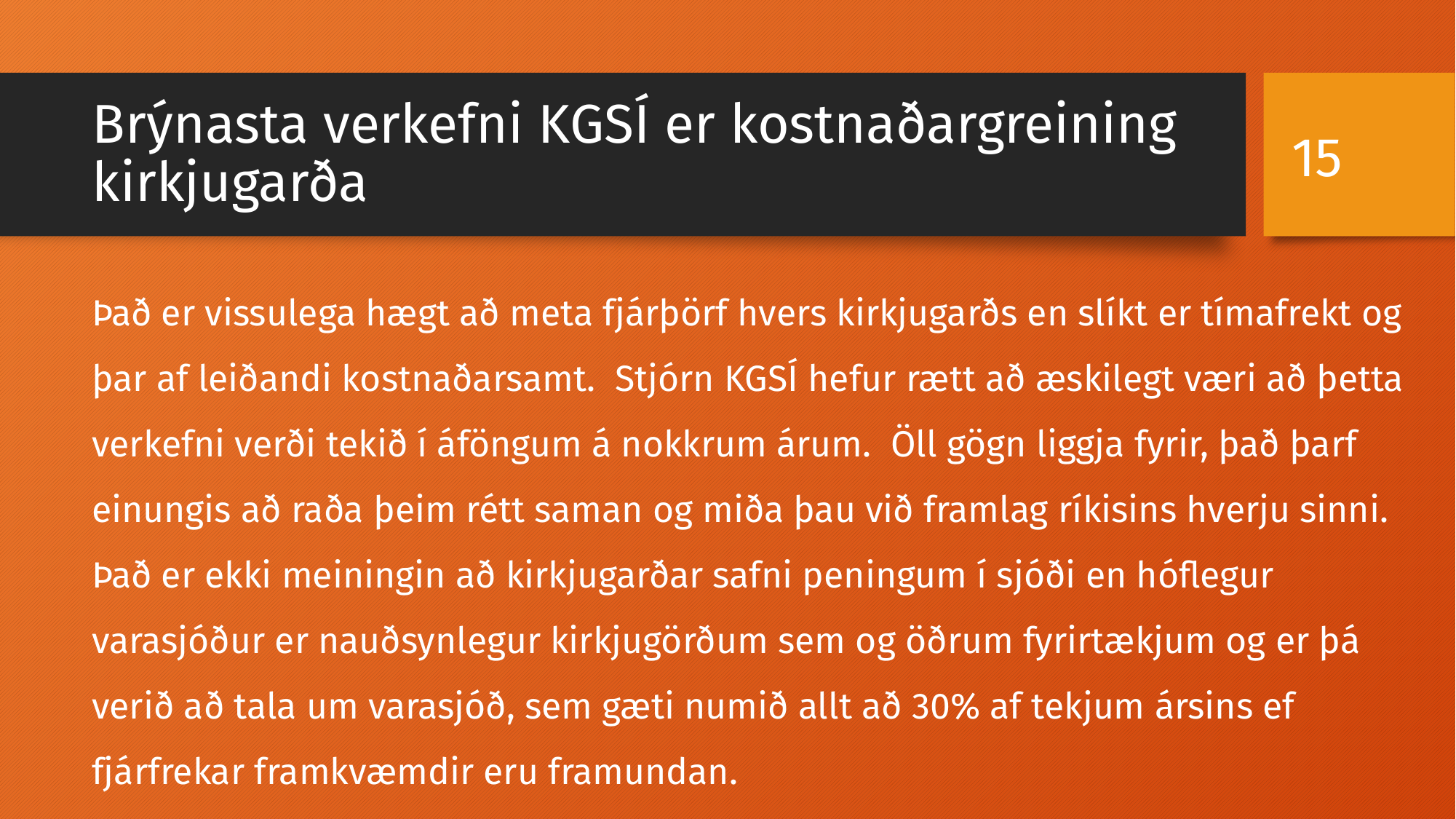

15
# Brýnasta verkefni KGSÍ er kostnaðargreining kirkjugarða
Það er vissulega hægt að meta fjárþörf hvers kirkjugarðs en slíkt er tímafrekt og þar af leiðandi kostnaðarsamt.  Stjórn KGSÍ hefur rætt að æskilegt væri að þetta verkefni verði tekið í áföngum á nokkrum árum.  Öll gögn liggja fyrir, það þarf einungis að raða þeim rétt saman og miða þau við framlag ríkisins hverju sinni.  Það er ekki meiningin að kirkjugarðar safni peningum í sjóði en hóflegur varasjóður er nauðsynlegur kirkjugörðum sem og öðrum fyrirtækjum og er þá verið að tala um varasjóð, sem gæti numið allt að 30% af tekjum ársins ef fjárfrekar framkvæmdir eru framundan.